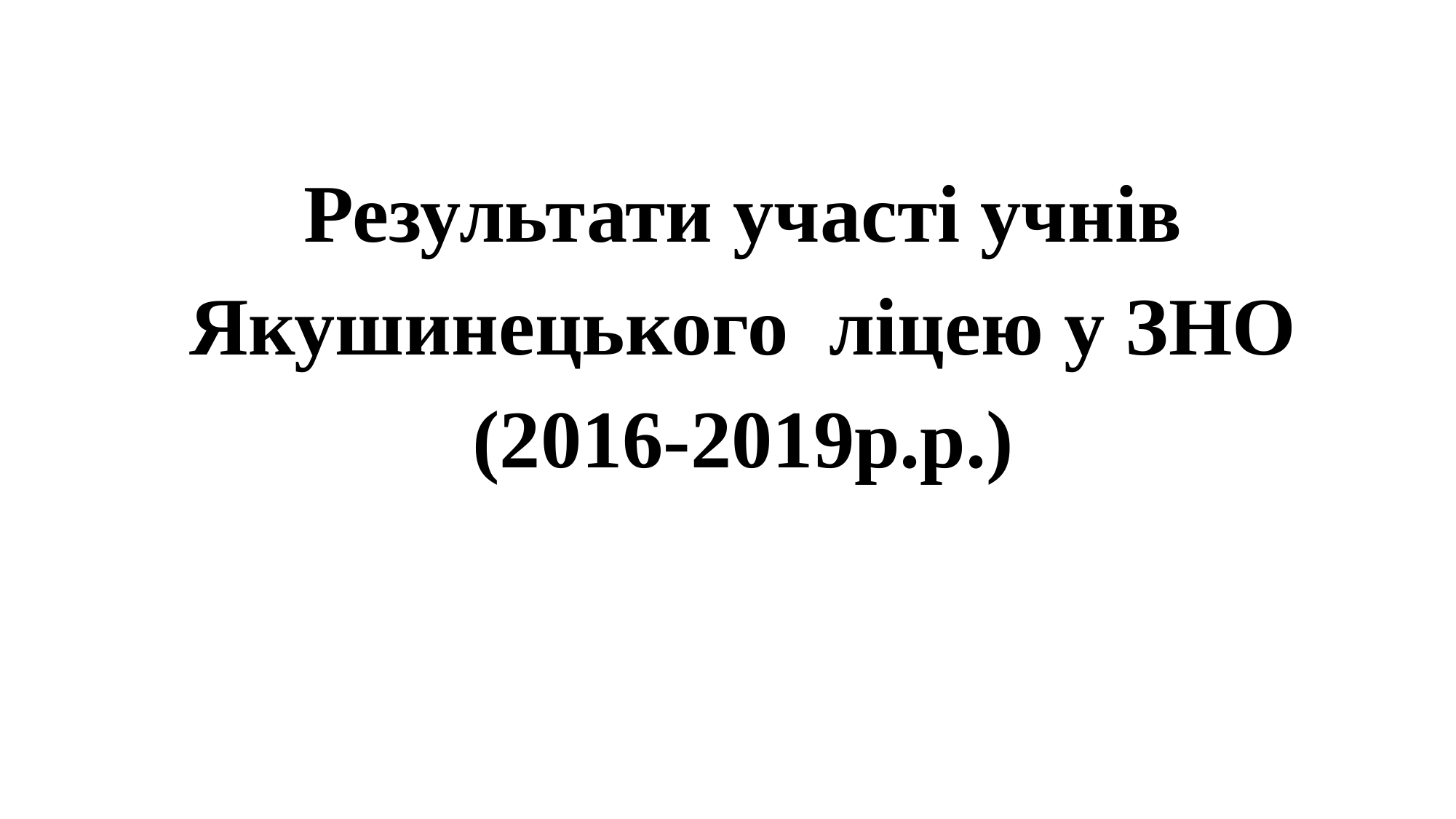

# Результати участі учнів Якушинецького  ліцею у ЗНО (2016-2019р.р.)